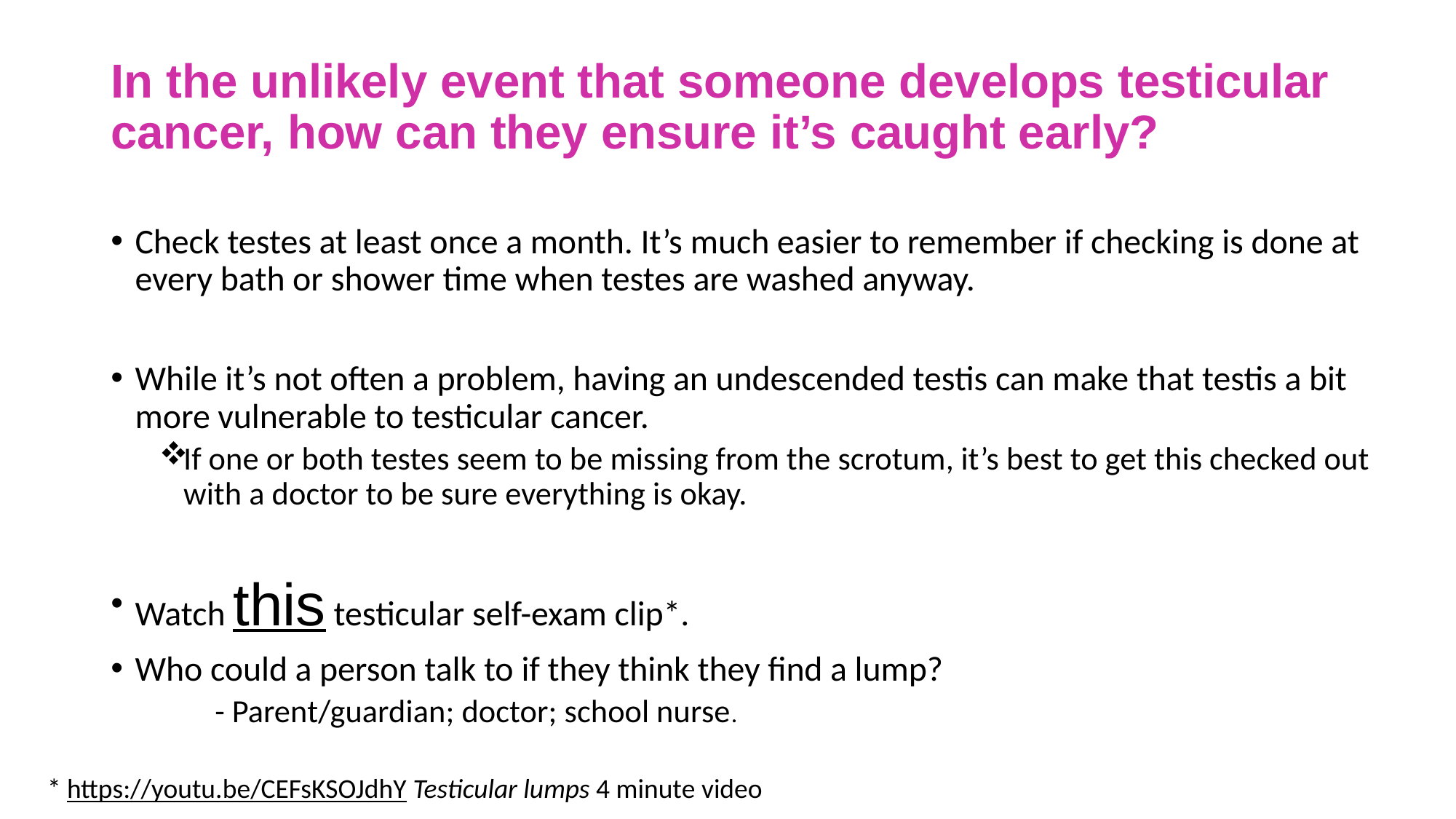

# In the unlikely event that someone develops testicular cancer, how can they ensure it’s caught early?
Check testes at least once a month. It’s much easier to remember if checking is done at every bath or shower time when testes are washed anyway.

While it’s not often a problem, having an undescended testis can make that testis a bit more vulnerable to testicular cancer.
If one or both testes seem to be missing from the scrotum, it’s best to get this checked out with a doctor to be sure everything is okay.

Watch this testicular self-exam clip*.
Who could a person talk to if they think they find a lump?
 - Parent/guardian; doctor; school nurse.

* https://youtu.be/CEFsKSOJdhY Testicular lumps 4 minute video